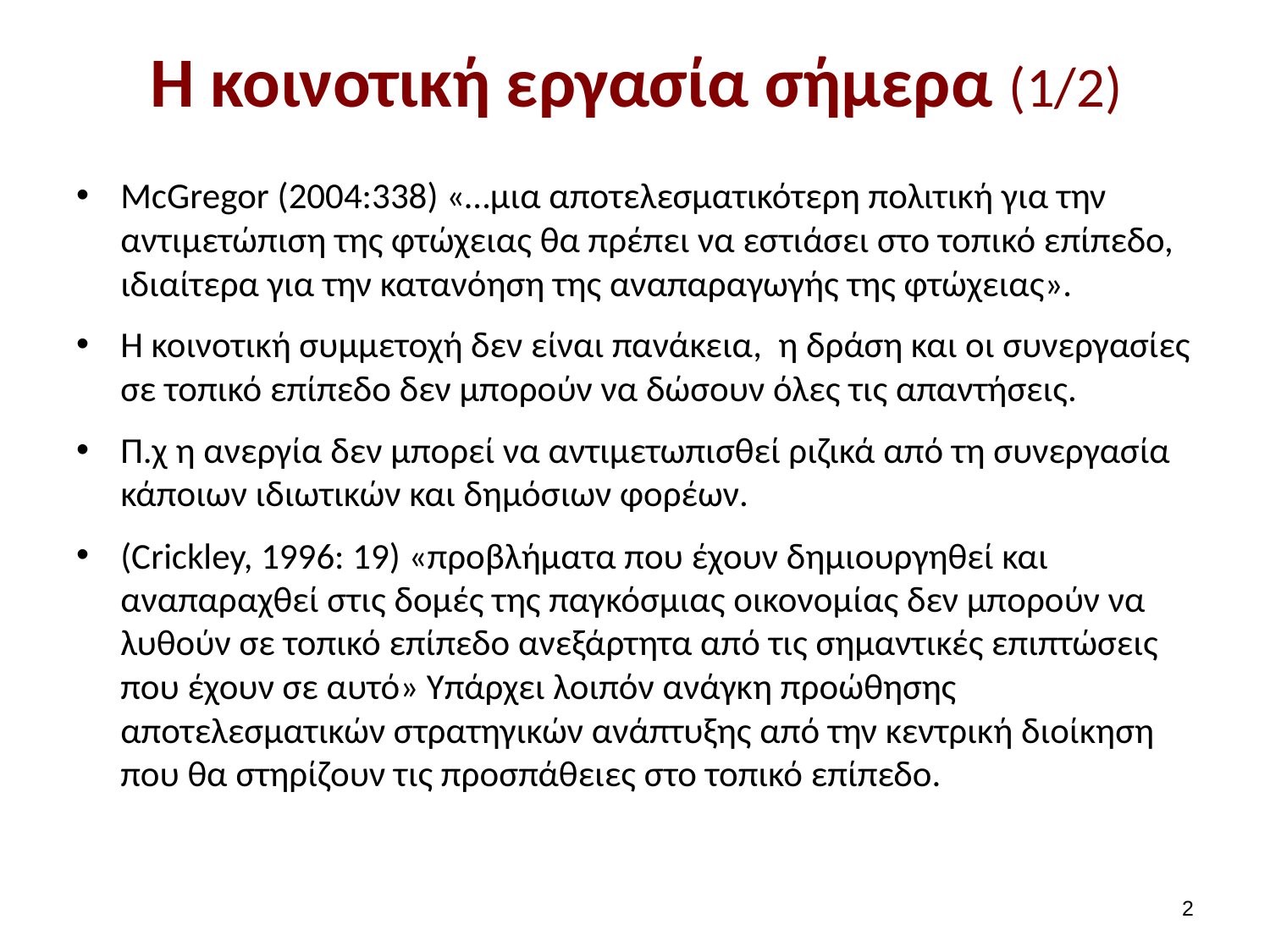

# Η κοινοτική εργασία σήμερα (1/2)
McGregor (2004:338) «…μια αποτελεσματικότερη πολιτική για την αντιμετώπιση της φτώχειας θα πρέπει να εστιάσει στο τοπικό επίπεδο,  ιδιαίτερα για την κατανόηση της αναπαραγωγής της φτώχειας».
Η κοινοτική συμμετοχή δεν είναι πανάκεια,  η δράση και οι συνεργασίες σε τοπικό επίπεδο δεν μπορούν να δώσουν όλες τις απαντήσεις.
Π.χ η ανεργία δεν μπορεί να αντιμετωπισθεί ριζικά από τη συνεργασία κάποιων ιδιωτικών και δημόσιων φορέων.
(Crickley, 1996: 19) «προβλήματα που έχουν δημιουργηθεί και αναπαραχθεί στις δομές της παγκόσμιας οικονομίας δεν μπορούν να λυθούν σε τοπικό επίπεδο ανεξάρτητα από τις σημαντικές επιπτώσεις που έχουν σε αυτό» Υπάρχει λοιπόν ανάγκη προώθησης αποτελεσματικών στρατηγικών ανάπτυξης από την κεντρική διοίκηση που θα στηρίζουν τις προσπάθειες στο τοπικό επίπεδο.
2